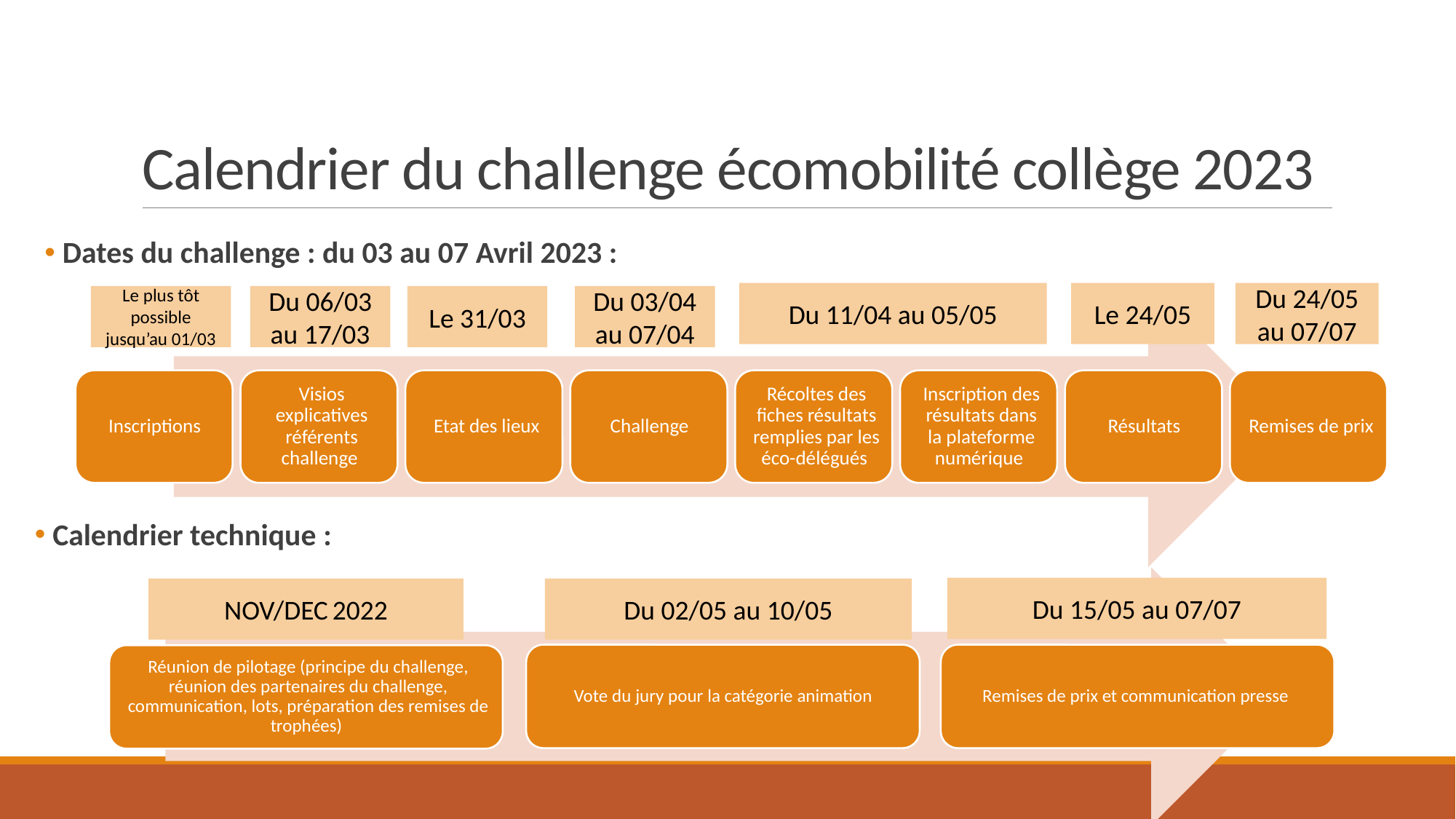

# Calendrier du challenge écomobilité collège 2023
 Dates du challenge : du 03 au 07 Avril 2023 :

Du 24/05 au 07/07
Du 11/04 au 05/05
Le 24/05
Le plus tôt possible jusqu’au 01/03
Du 06/03 au 17/03
Le 31/03
Inscriptions
Visios explicatives référents challenge
Etat des lieux
Challenge
Récoltes des fiches résultats remplies par les éco-délégués
Inscription des résultats dans la plateforme numérique
Résultats
Remises de prix
Du 03/04 au 07/04
 Calendrier technique :

Réunion de pilotage (principe du challenge, réunion des partenaires du challenge, communication, lots, préparation des remises de trophées)
Vote du jury pour la catégorie animation
Remises de prix et communication presse
Du 15/05 au 07/07
NOV/DEC 2022
Du 02/05 au 10/05